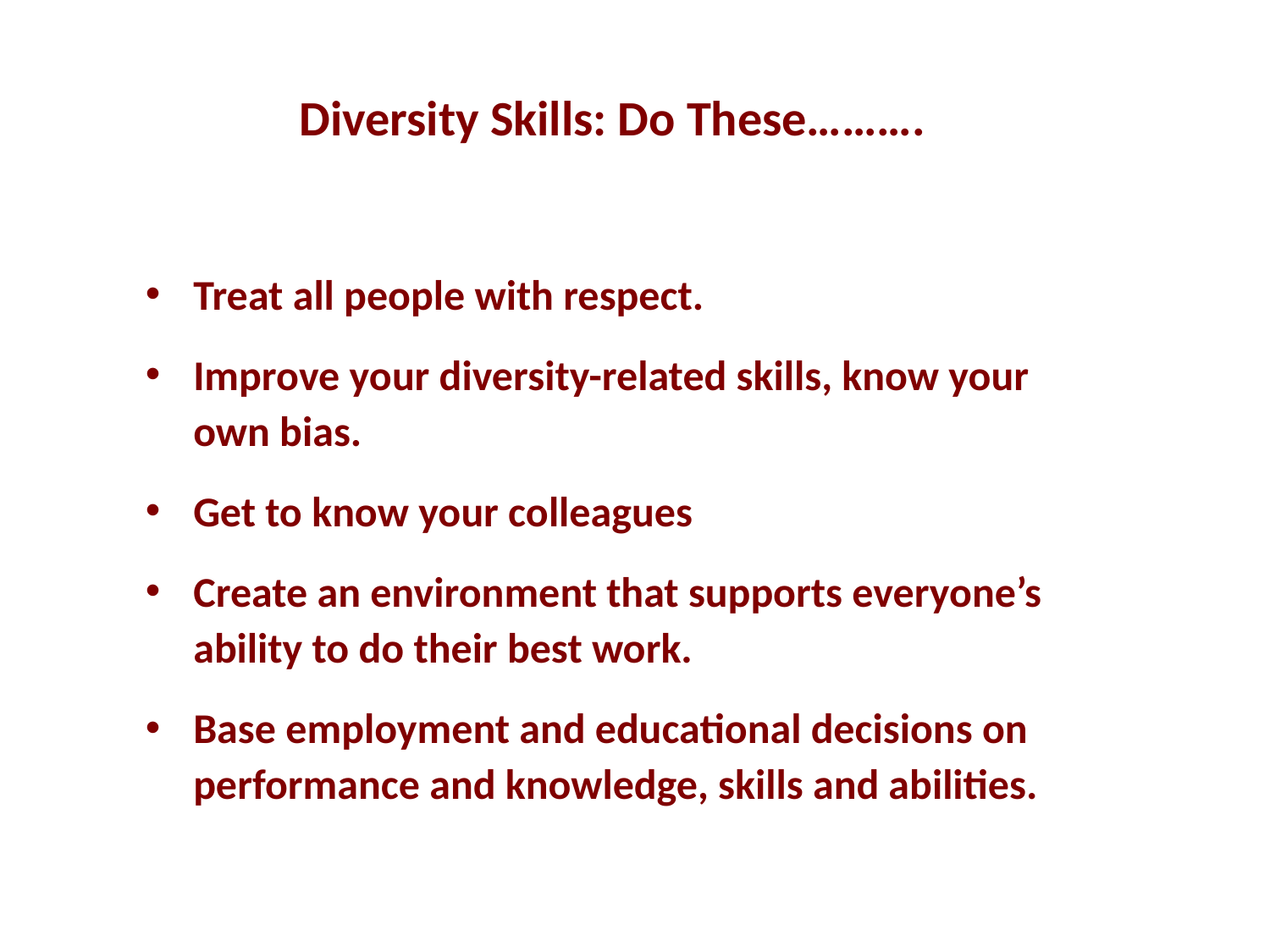

Diversity Skills: Do These……….
Treat all people with respect.
Improve your diversity-related skills, know your own bias.
Get to know your colleagues
Create an environment that supports everyone’s ability to do their best work.
Base employment and educational decisions on performance and knowledge, skills and abilities.